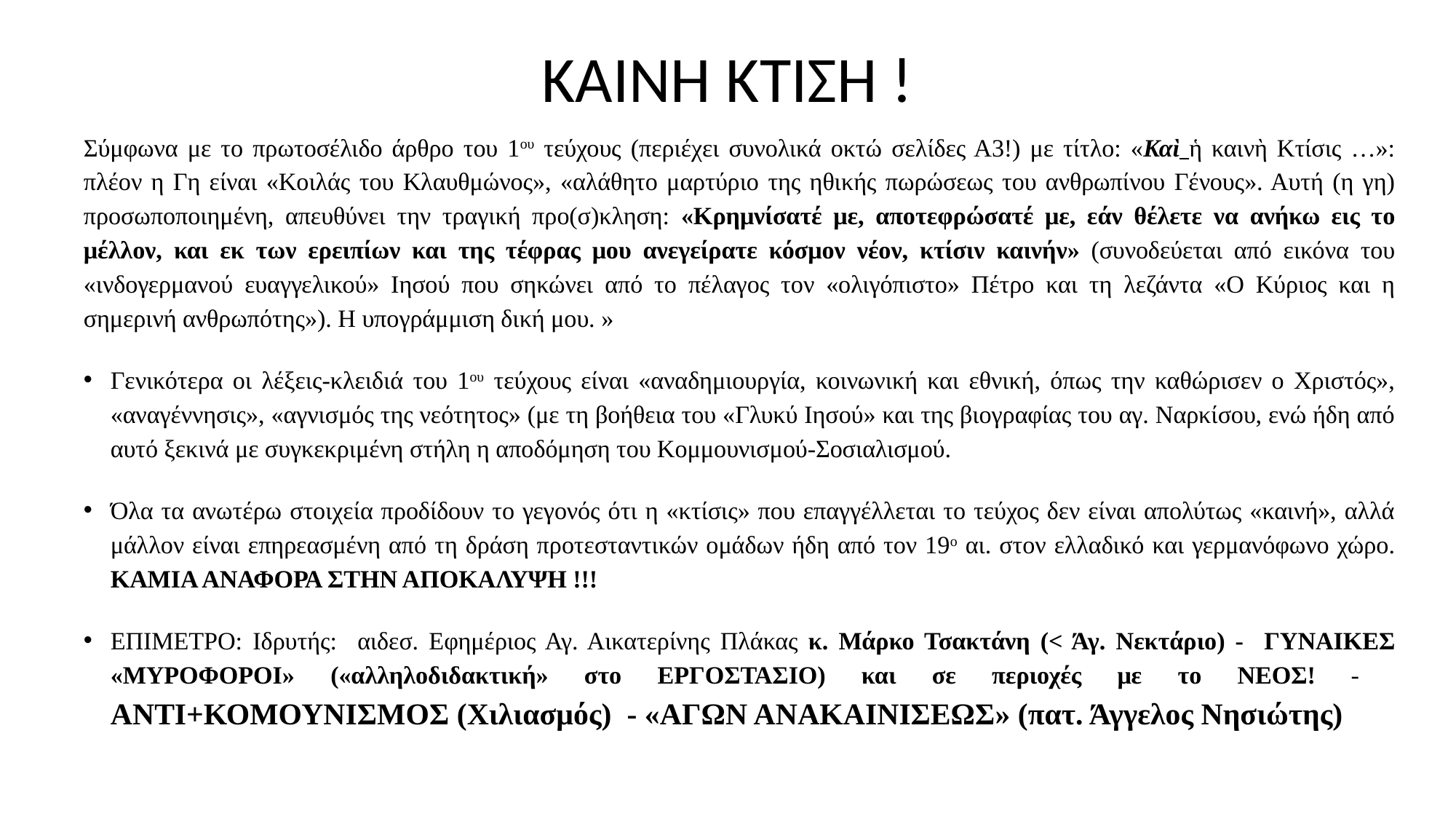

# ΚΑΙΝΗ ΚΤΙΣΗ !
Σύμφωνα με το πρωτοσέλιδο άρθρο του 1ου τεύχους (περιέχει συνολικά οκτώ σελίδες Α3!) με τίτλο: «Καὶ ἡ καινὴ Κτίσις …»: πλέον η Γη είναι «Κοιλάς του Κλαυθμώνος», «αλάθητο μαρτύριο της ηθικής πωρώσεως του ανθρωπίνου Γένους». Αυτή (η γη) προσωποποιημένη, απευθύνει την τραγική προ(σ)κληση: «Κρημνίσατέ με, αποτεφρώσατέ με, εάν θέλετε να ανήκω εις το μέλλον, και εκ των ερειπίων και της τέφρας μου ανεγείρατε κόσμον νέον, κτίσιν καινήν» (συνοδεύεται από εικόνα του «ινδογερμανού ευαγγελικού» Ιησού που σηκώνει από το πέλαγος τον «ολιγόπιστο» Πέτρο και τη λεζάντα «Ο Κύριος και η σημερινή ανθρωπότης»). Η υπογράμμιση δική μου. »
Γενικότερα οι λέξεις-κλειδιά του 1ου τεύχους είναι «αναδημιουργία, κοινωνική και εθνική, όπως την καθώρισεν ο Χριστός», «αναγέννησις», «αγνισμός της νεότητος» (με τη βοήθεια του «Γλυκύ Ιησού» και της βιογραφίας του αγ. Ναρκίσου, ενώ ήδη από αυτό ξεκινά με συγκεκριμένη στήλη η αποδόμηση του Κομμουνισμού-Σοσιαλισμού.
Όλα τα ανωτέρω στοιχεία προδίδουν το γεγονός ότι η «κτίσις» που επαγγέλλεται το τεύχος δεν είναι απολύτως «καινή», αλλά μάλλον είναι επηρεασμένη από τη δράση προτεσταντικών ομάδων ήδη από τον 19ο αι. στον ελλαδικό και γερμανόφωνο χώρο. ΚΑΜΙΑ ΑΝΑΦΟΡΑ ΣΤΗΝ ΑΠΟΚΑΛΥΨΗ !!!
ΕΠΙΜΕΤΡΟ: Ιδρυτής:  αιδεσ. Εφημέριος Αγ. Αικατερίνης Πλάκας κ. Μάρκο Τσακτάνη (< Άγ. Νεκτάριο) -  ΓΥΝΑΙΚΕΣ «ΜΥΡΟΦΟΡΟΙ» («αλληλοδιδακτική» στο ΕΡΓΟΣΤΑΣΙΟ) και σε περιοχές με το ΝΕΟΣ! -  ΑΝΤΙ+ΚΟΜΟΥΝΙΣΜΟΣ (Χιλιασμός)  - «ΑΓΩΝ ΑΝΑΚΑΙΝΙΣΕΩΣ» (πατ. Άγγελος Νησιώτης)